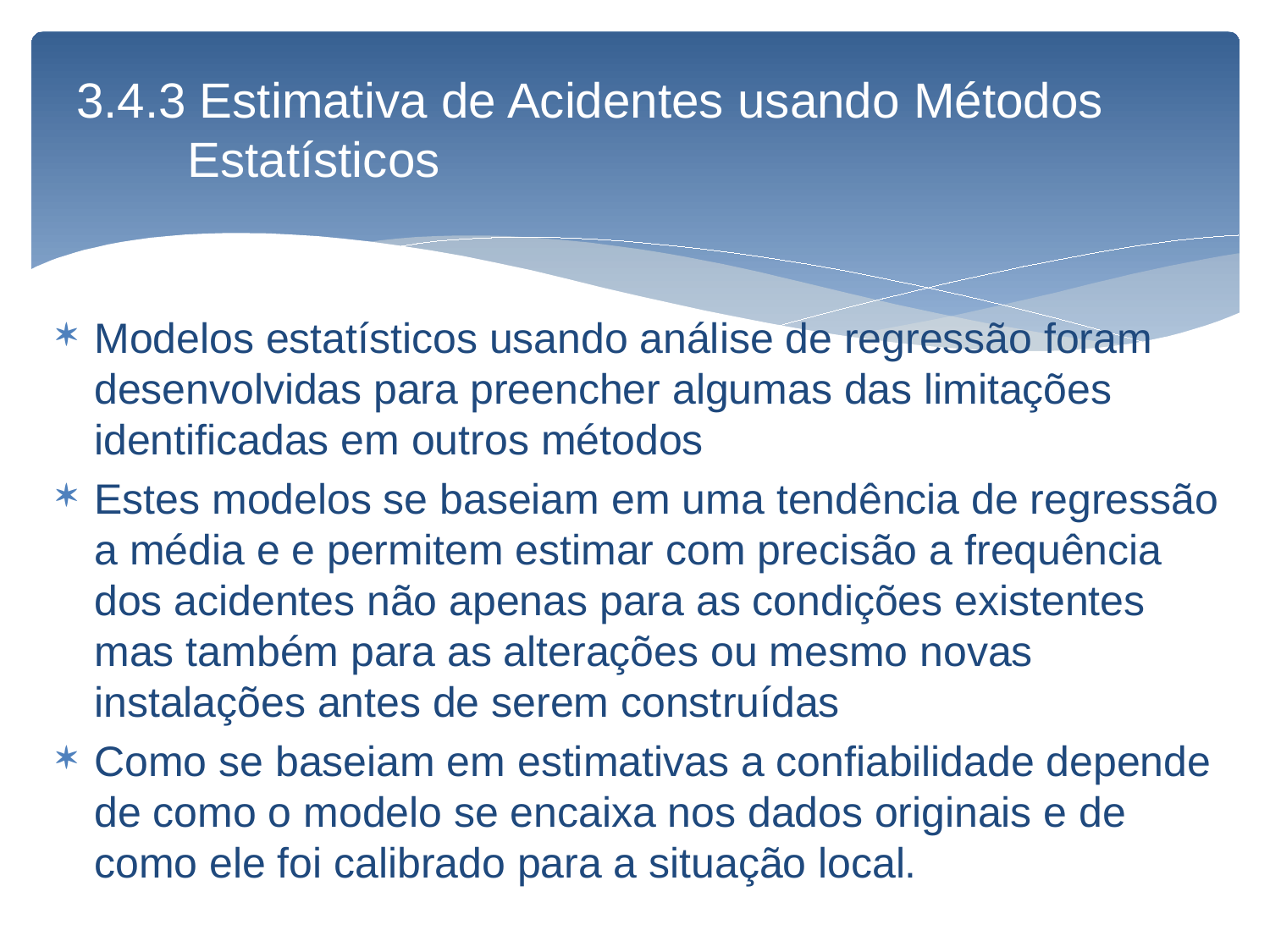

# 3.4.3 Estimativa de Acidentes usando Métodos Estatísticos
Modelos estatísticos usando análise de regressão foram desenvolvidas para preencher algumas das limitações identificadas em outros métodos
Estes modelos se baseiam em uma tendência de regressão a média e e permitem estimar com precisão a frequência dos acidentes não apenas para as condições existentes mas também para as alterações ou mesmo novas instalações antes de serem construídas
Como se baseiam em estimativas a confiabilidade depende de como o modelo se encaixa nos dados originais e de como ele foi calibrado para a situação local.